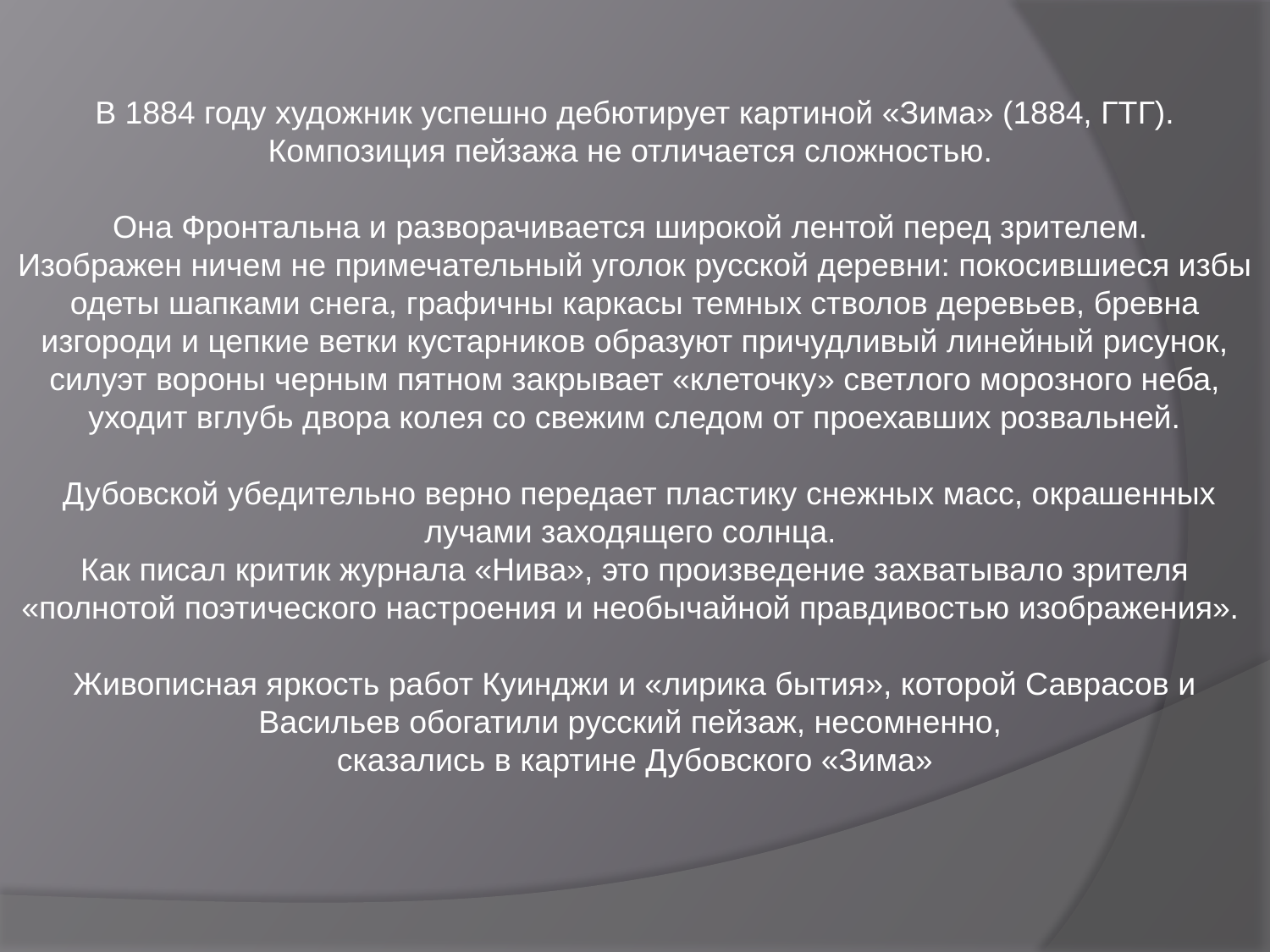

В 1884 году художник успешно дебютирует картиной «Зима» (1884, ГТГ). Композиция пейзажа не отличается сложностью.

Она Фронтальна и разворачивается широкой лентой перед зрителем.
Изображен ничем не примечательный уголок русской деревни: покосившиеся избы одеты шапками снега, графичны каркасы темных стволов деревьев, бревна изгороди и цепкие ветки кустарников образуют причудливый линейный рисунок, силуэт вороны черным пятном закрывает «клеточку» светлого морозного неба, уходит вглубь двора колея со свежим следом от проехавших розвальней.

 Дубовской убедительно верно передает пластику снежных масс, окрашенных лучами заходящего солнца.
Как писал критик журнала «Нива», это произведение захватывало зрителя «полнотой поэтического настроения и необычайной правдивостью изображения».

Живописная яркость работ Куинджи и «лирика бытия», которой Саврасов и Васильев обогатили русский пейзаж, несомненно,
сказались в картине Дубовского «Зима»